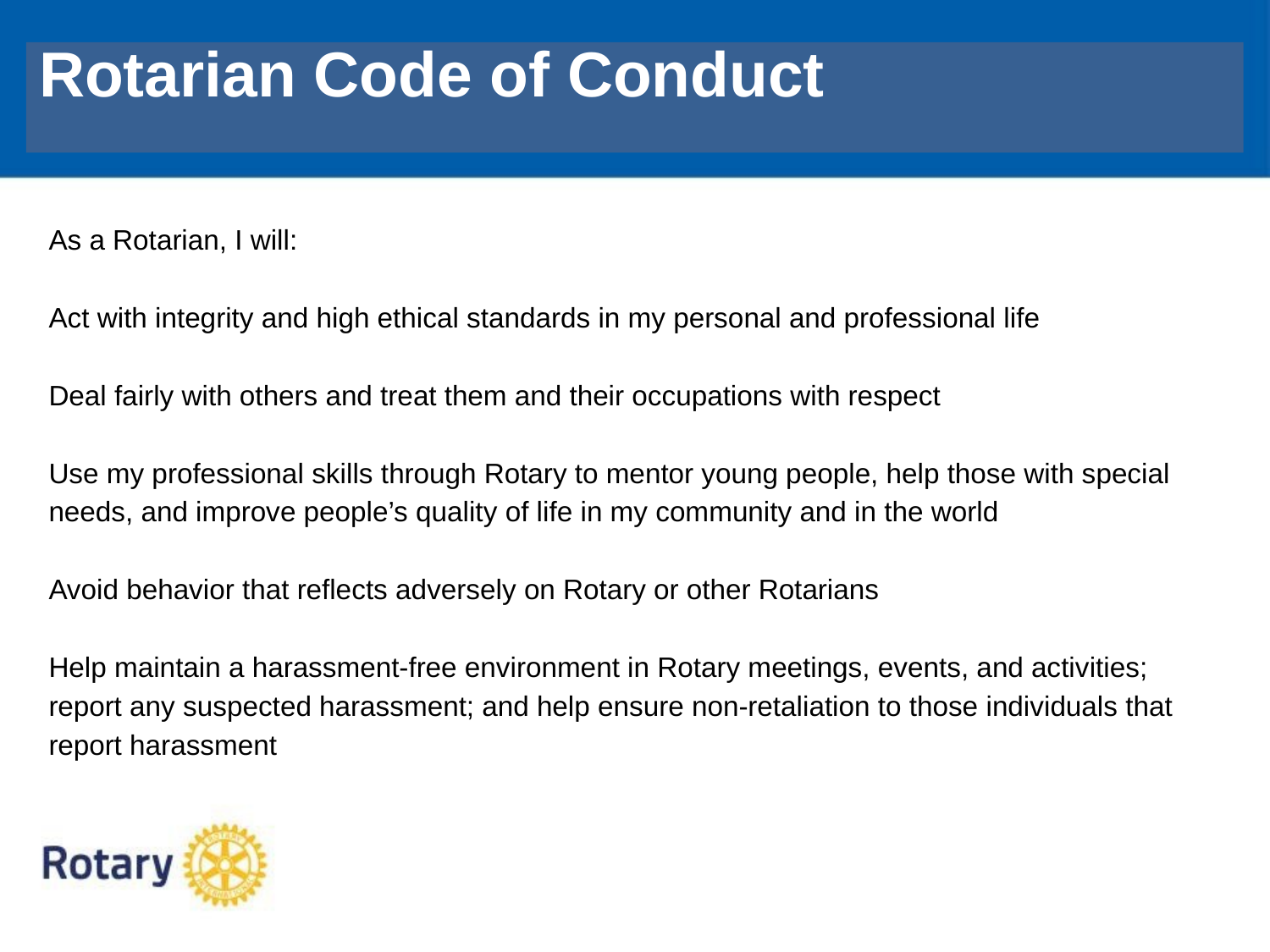

Rotarian Code of Conduct

As a Rotarian, I will:

Act with integrity and high ethical standards in my personal and professional life

Deal fairly with others and treat them and their occupations with respect

Use my professional skills through Rotary to mentor young people, help those with special needs, and improve people’s quality of life in my community and in the world

Avoid behavior that reflects adversely on Rotary or other Rotarians

Help maintain a harassment-free environment in Rotary meetings, events, and activities; report any suspected harassment; and help ensure non-retaliation to those individuals that report harassment